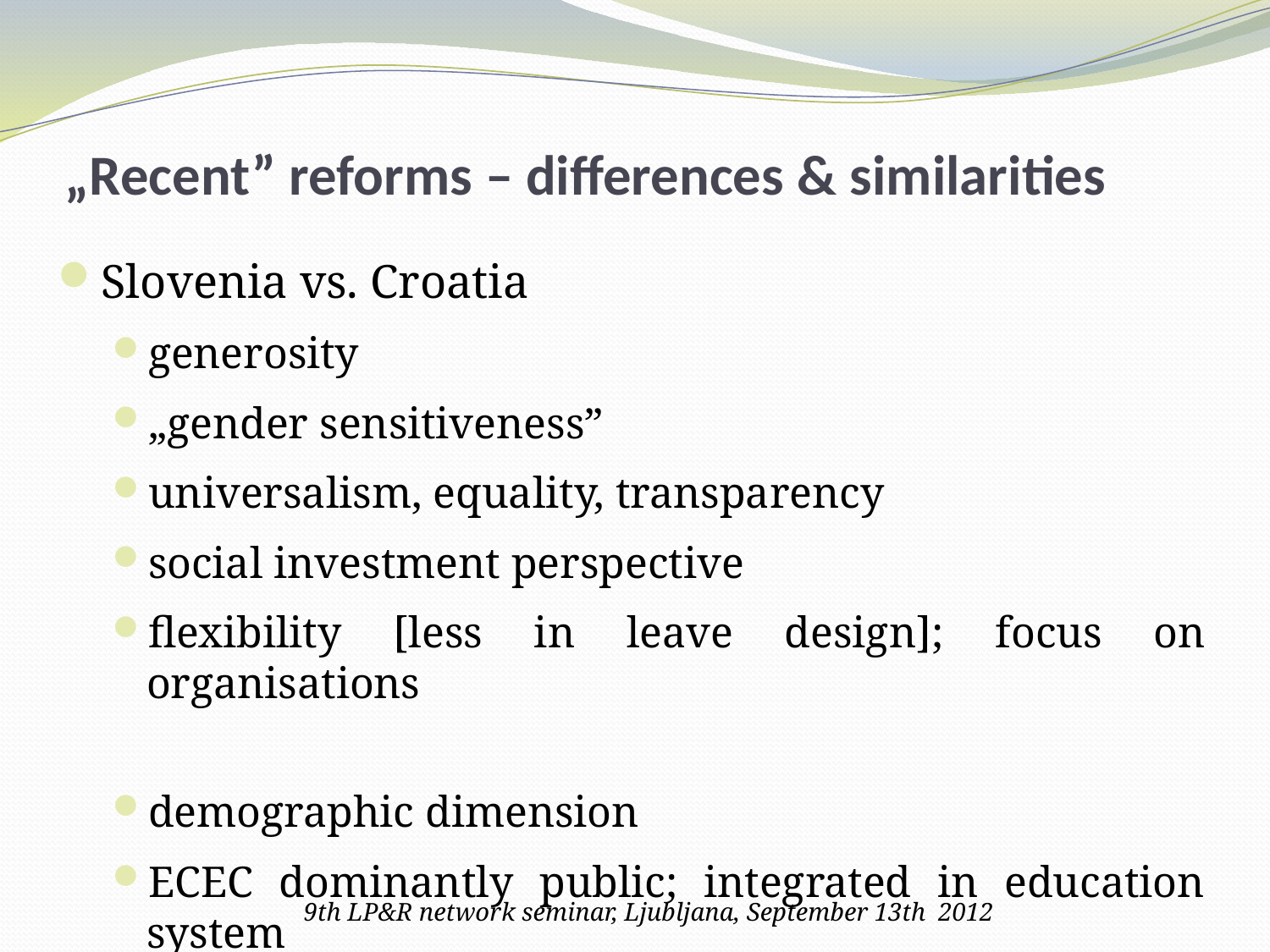

# „Recent” reforms – differences & similarities
Slovenia vs. Croatia
generosity
„gender sensitiveness”
universalism, equality, transparency
social investment perspective
flexibility [less in leave design]; focus on organisations

demographic dimension
ECEC dominantly public; integrated in education system
9th LP&R network seminar, Ljubljana, September 13th  2012